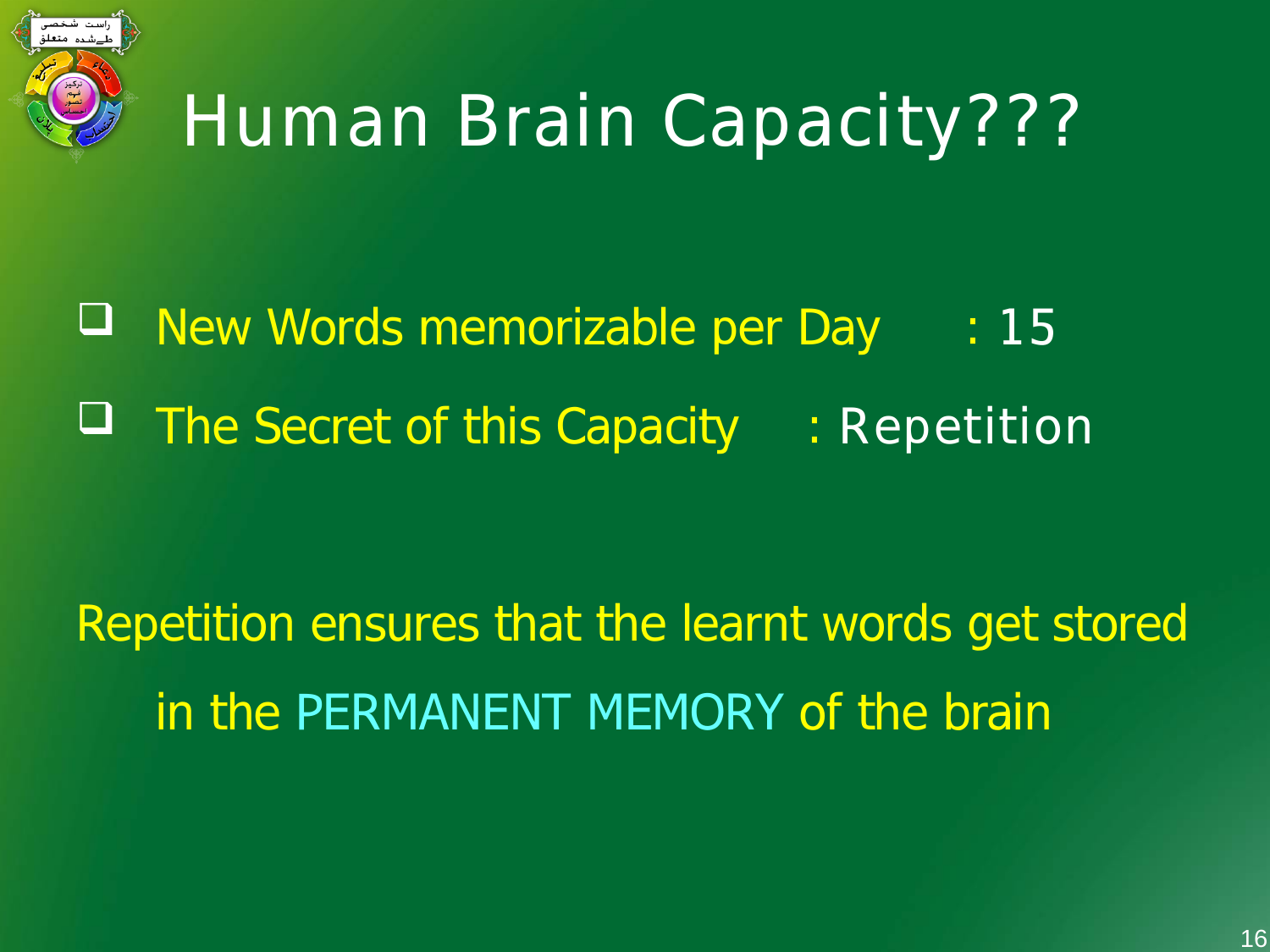

# Human Brain Capacity???

New Words memorizable per Day 	   : 15
The Secret of this Capacity  	 : Repetition

Repetition ensures that the learnt words get stored in the PERMANENT MEMORY of the brain